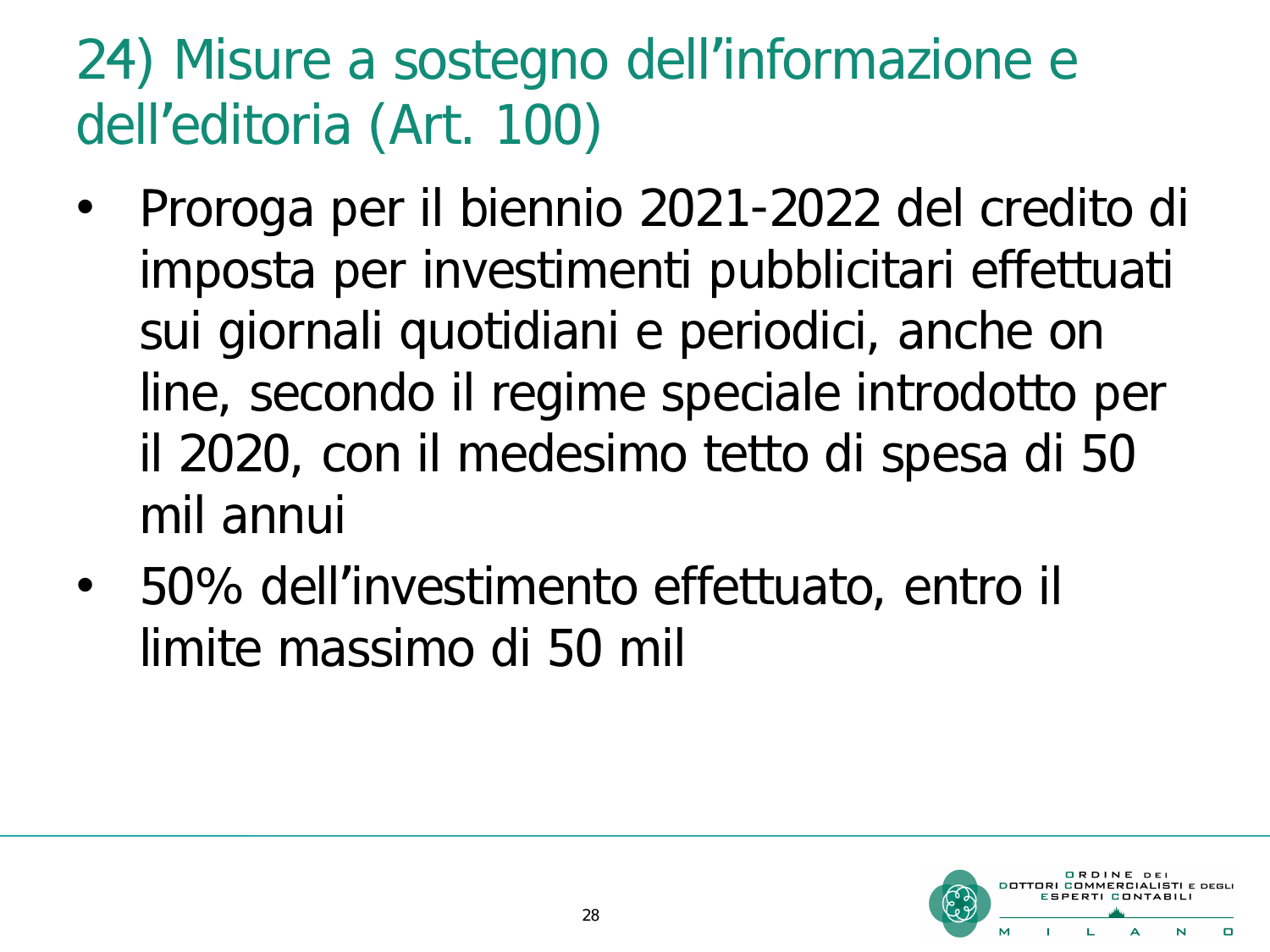

# 24) Misure a sostegno dell’informazione e dell’editoria (Art. 100)
Proroga per il biennio 2021-2022 del credito di imposta per investimenti pubblicitari effettuati sui giornali quotidiani e periodici, anche on line, secondo il regime speciale introdotto per il 2020, con il medesimo tetto di spesa di 50 mil annui
50% dell’investimento effettuato, entro il limite massimo di 50 mil